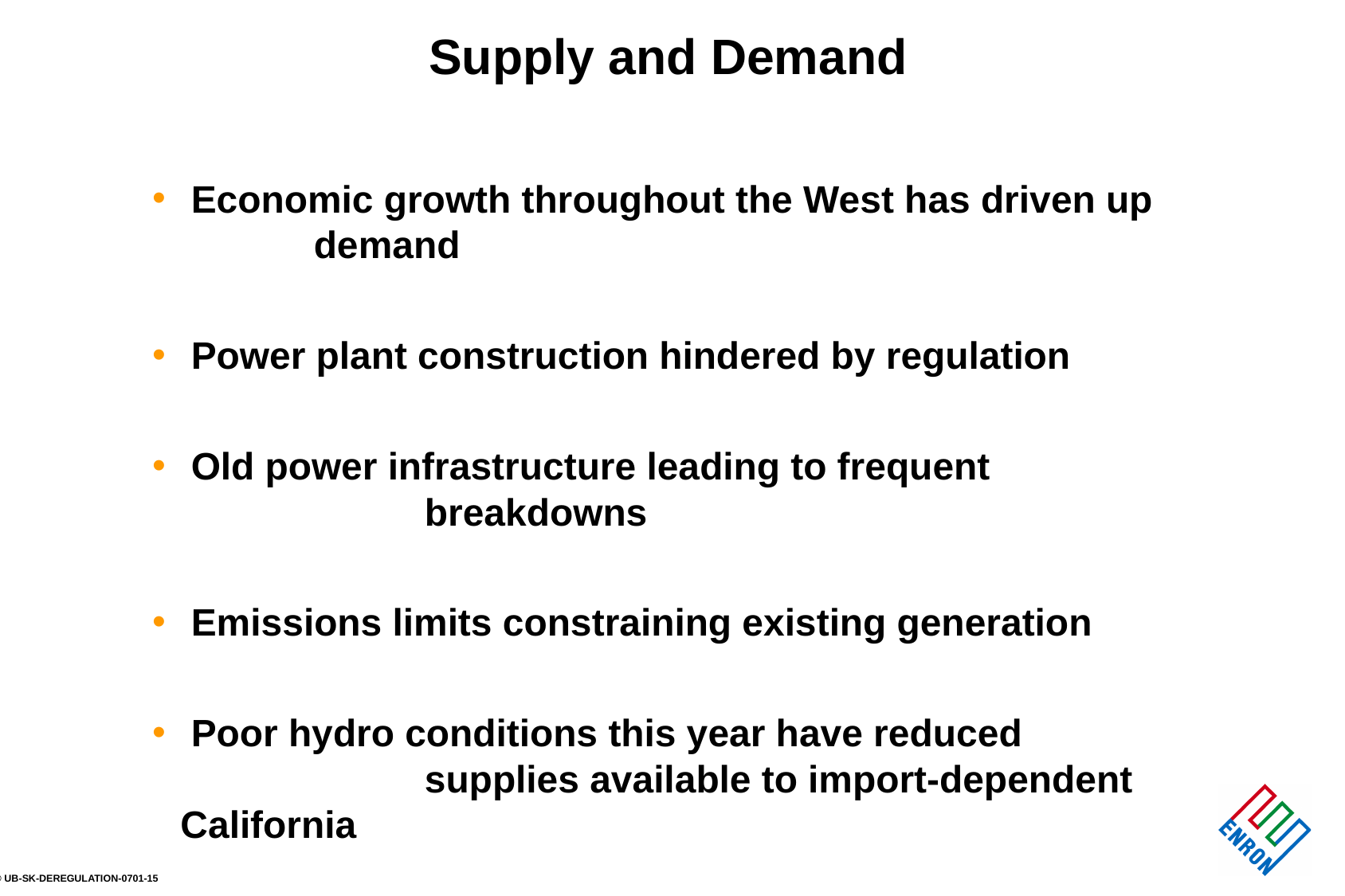

# Supply and Demand

 Economic growth throughout the West has driven up 						demand

 Power plant construction hindered by regulation

 Old power infrastructure leading to frequent 													breakdowns

 Emissions limits constraining existing generation

 Poor hydro conditions this year have reduced 												supplies available to import-dependent California